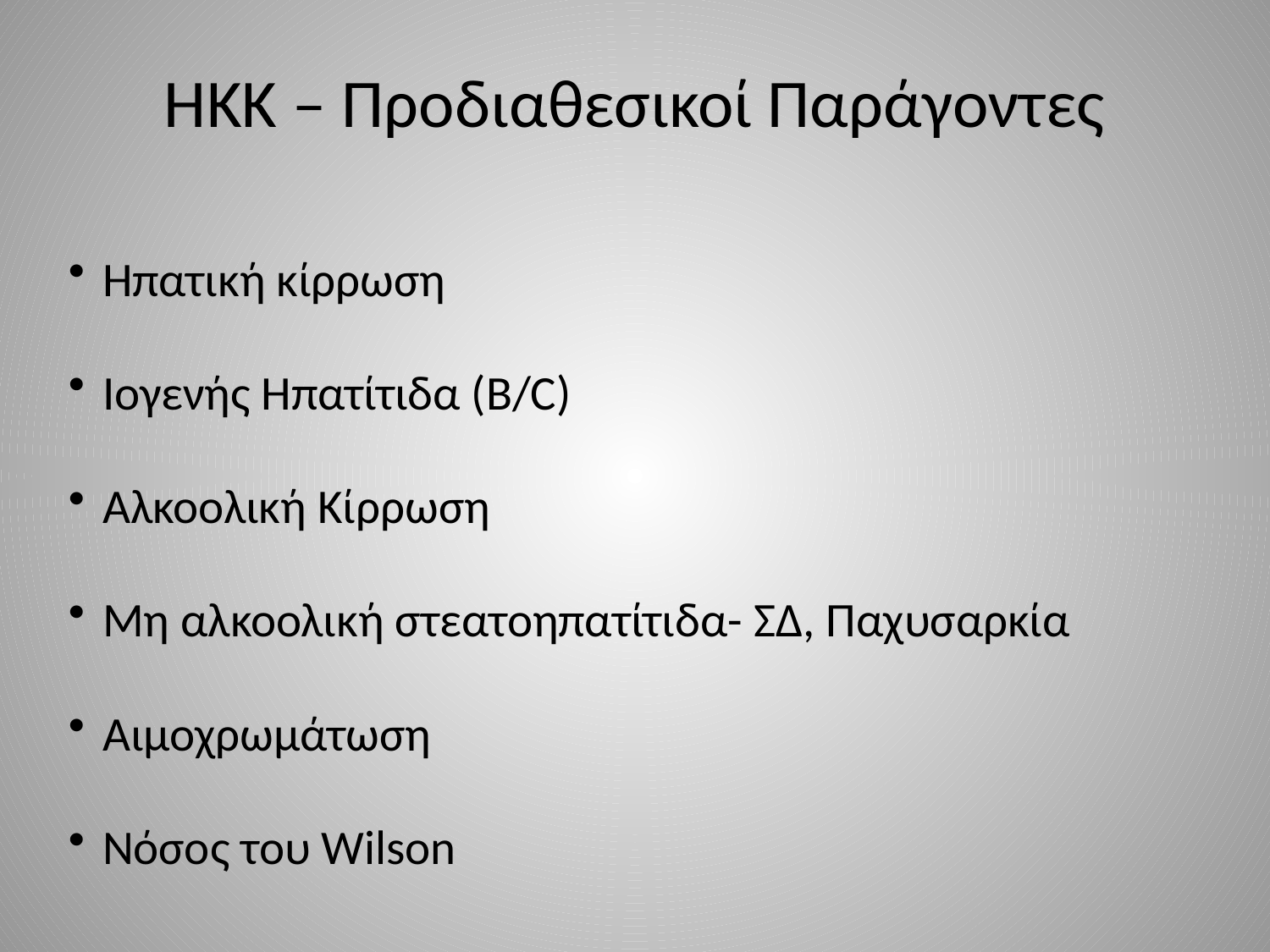

# ΗΚΚ – Προδιαθεσικοί Παράγοντες
Ηπατική κίρρωση
Ιογενής Ηπατίτιδα (B/C)
Αλκοολική Κίρρωση
Μη αλκοολική στεατοηπατίτιδα- ΣΔ, Παχυσαρκία
Αιμοχρωμάτωση
Νόσος του Wilson